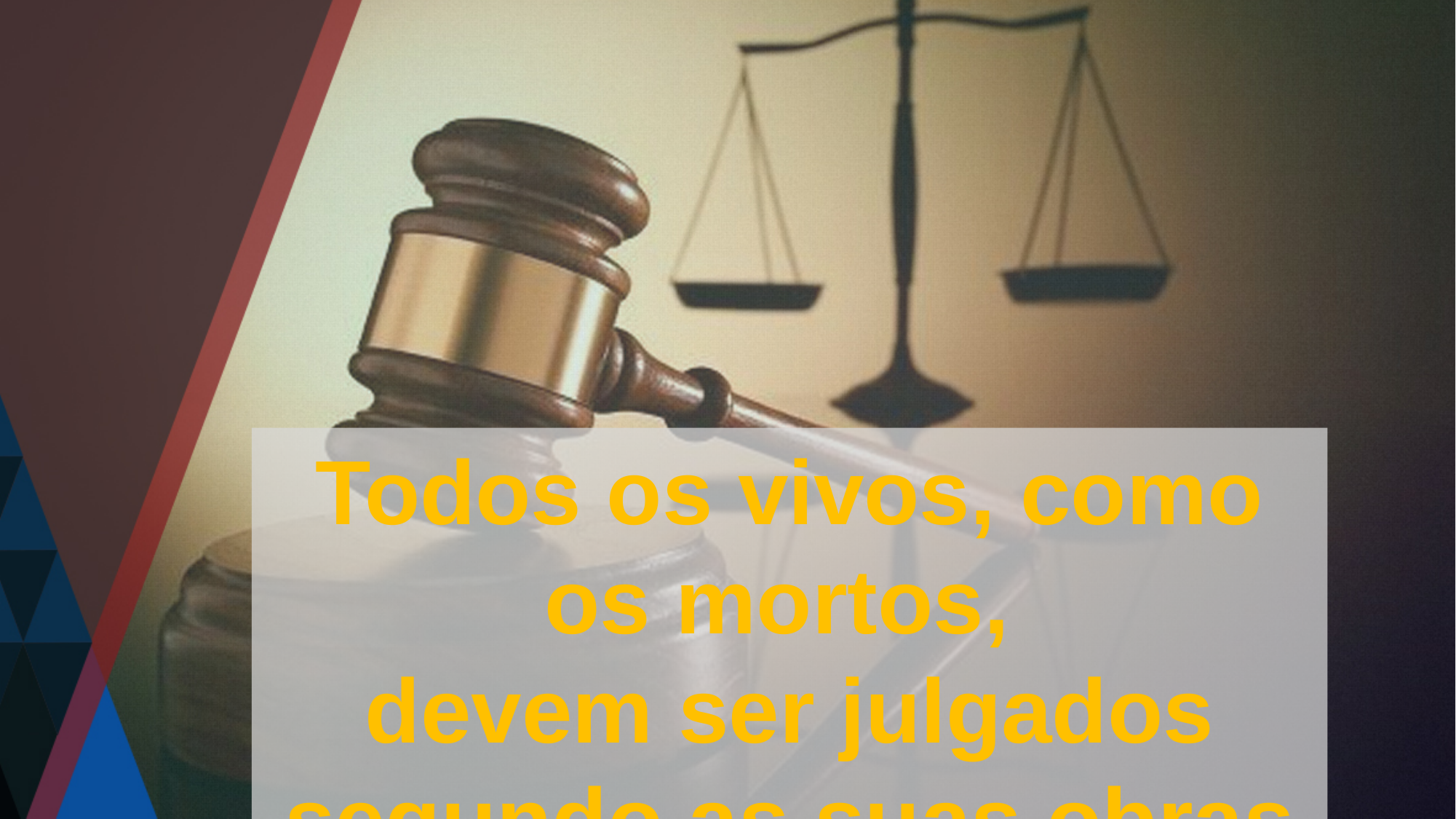

Todos os vivos, como os mortos,
devem ser julgados segundo as suas obras